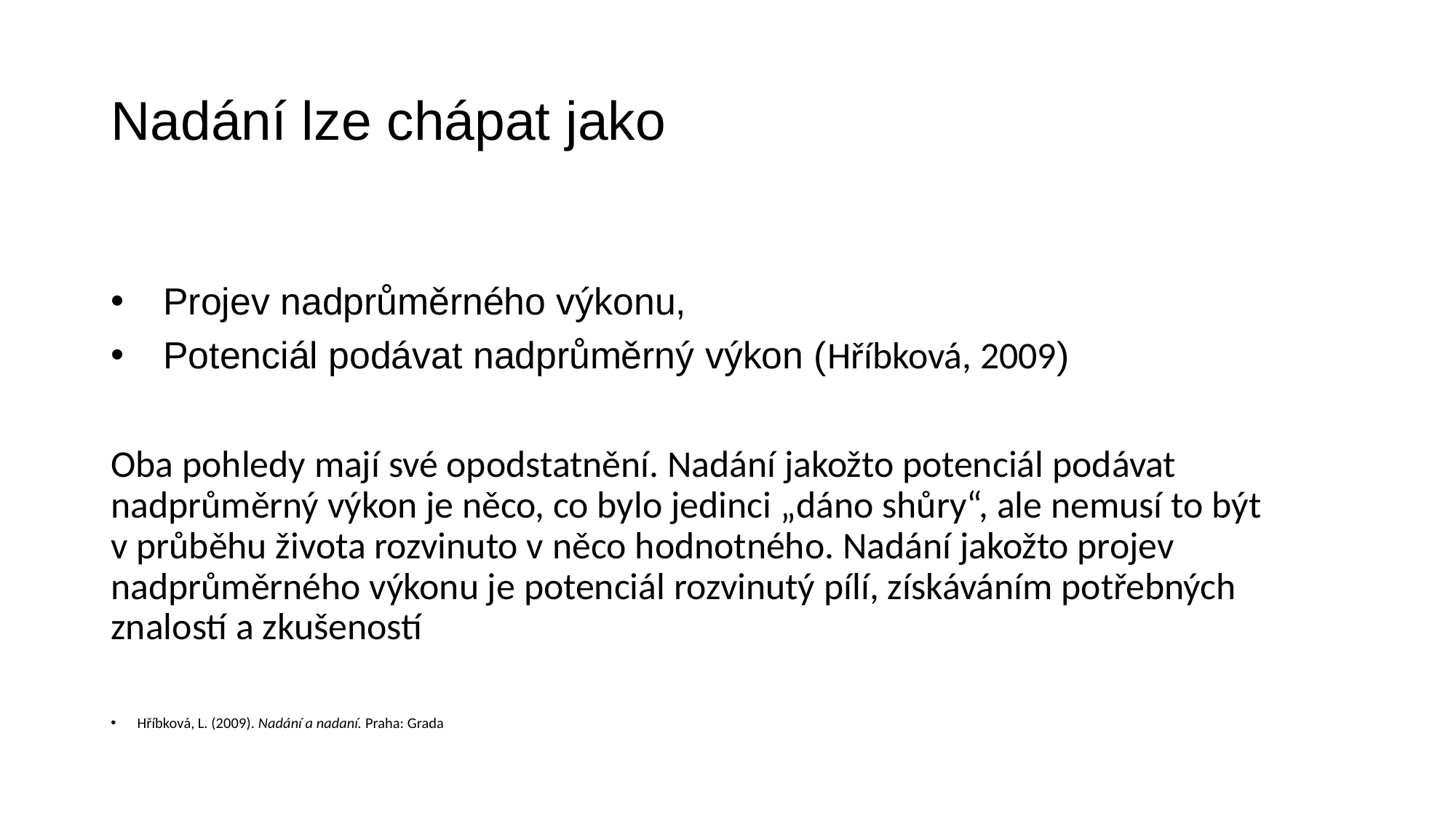

# Nadání lze chápat jako

Projev nadprůměrného výkonu,
Potenciál podávat nadprůměrný výkon (Hříbková, 2009)

Oba pohledy mají své opodstatnění. Nadání jakožto potenciál podávat nadprůměrný výkon je něco, co bylo jedinci „dáno shůry“, ale nemusí to být v průběhu života rozvinuto v něco hodnotného. Nadání jakožto projev nadprůměrného výkonu je potenciál rozvinutý pílí, získáváním potřebných znalostí a zkušeností

Hříbková, L. (2009). Nadání a nadaní. Praha: Grada